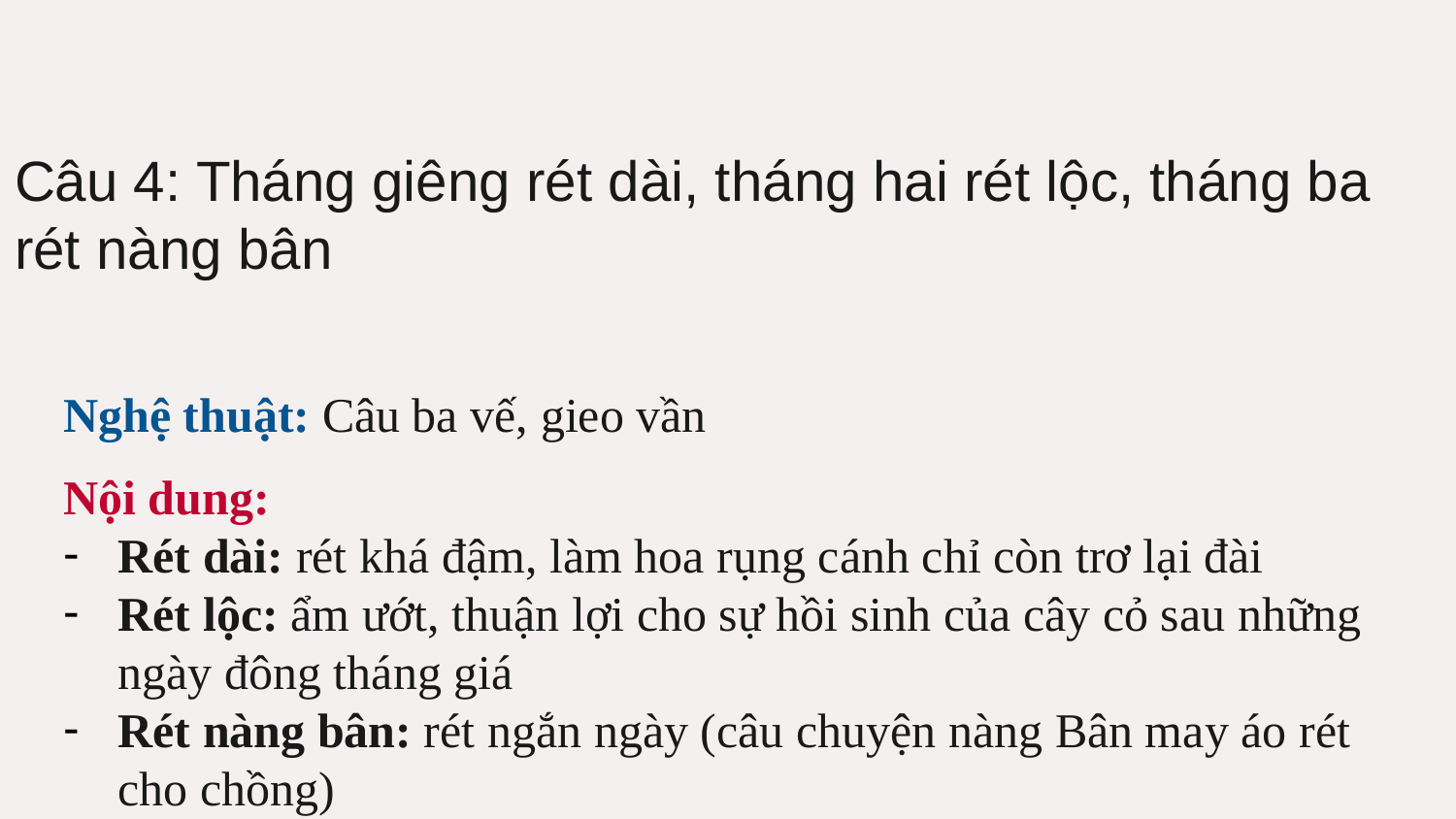

Câu 4: Tháng giêng rét dài, tháng hai rét lộc, tháng ba rét nàng bân
Nghệ thuật: Câu ba vế, gieo vần
Nội dung:
Rét dài: rét khá đậm, làm hoa rụng cánh chỉ còn trơ lại đài
Rét lộc: ẩm ướt, thuận lợi cho sự hồi sinh của cây cỏ sau những ngày đông tháng giá
Rét nàng bân: rét ngắn ngày (câu chuyện nàng Bân may áo rét cho chồng)